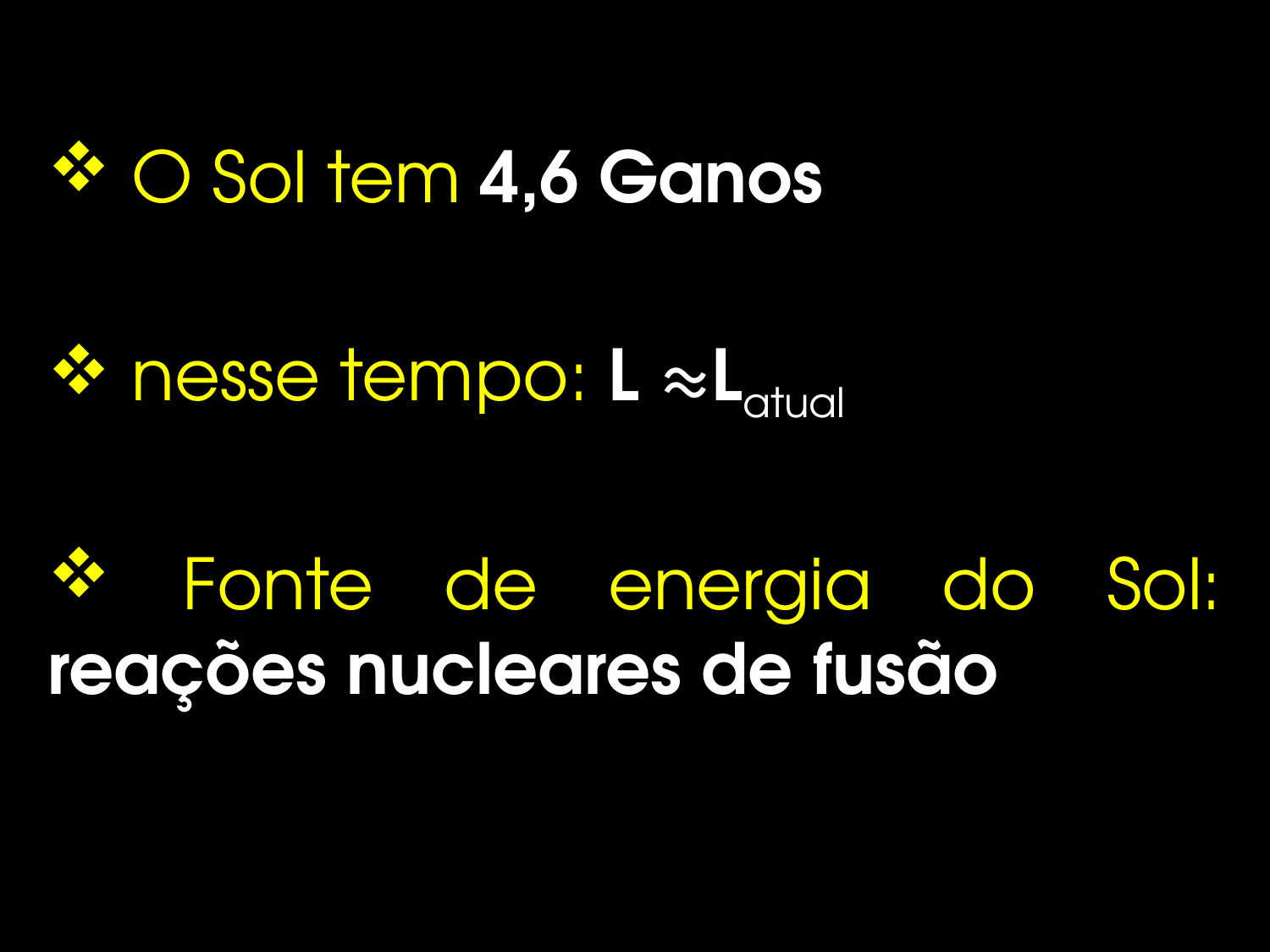

O Sol tem 4,6 Ganos

 nesse tempo: L ≈Latual

 Fonte de energia do Sol: reações nucleares de fusão